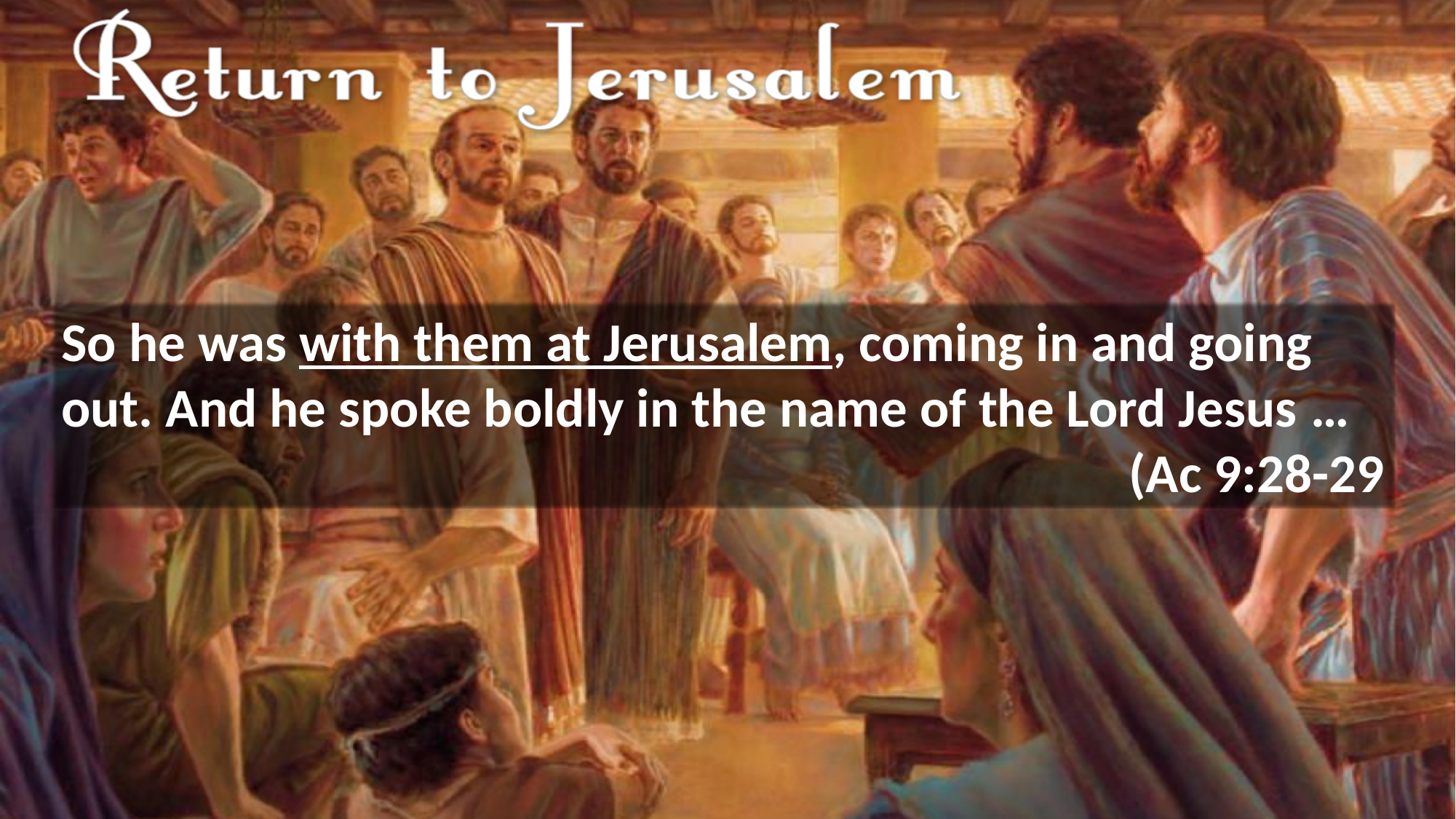

So he was with them at Jerusalem, coming in and going out. And he spoke boldly in the name of the Lord Jesus …
(Ac 9:28-29